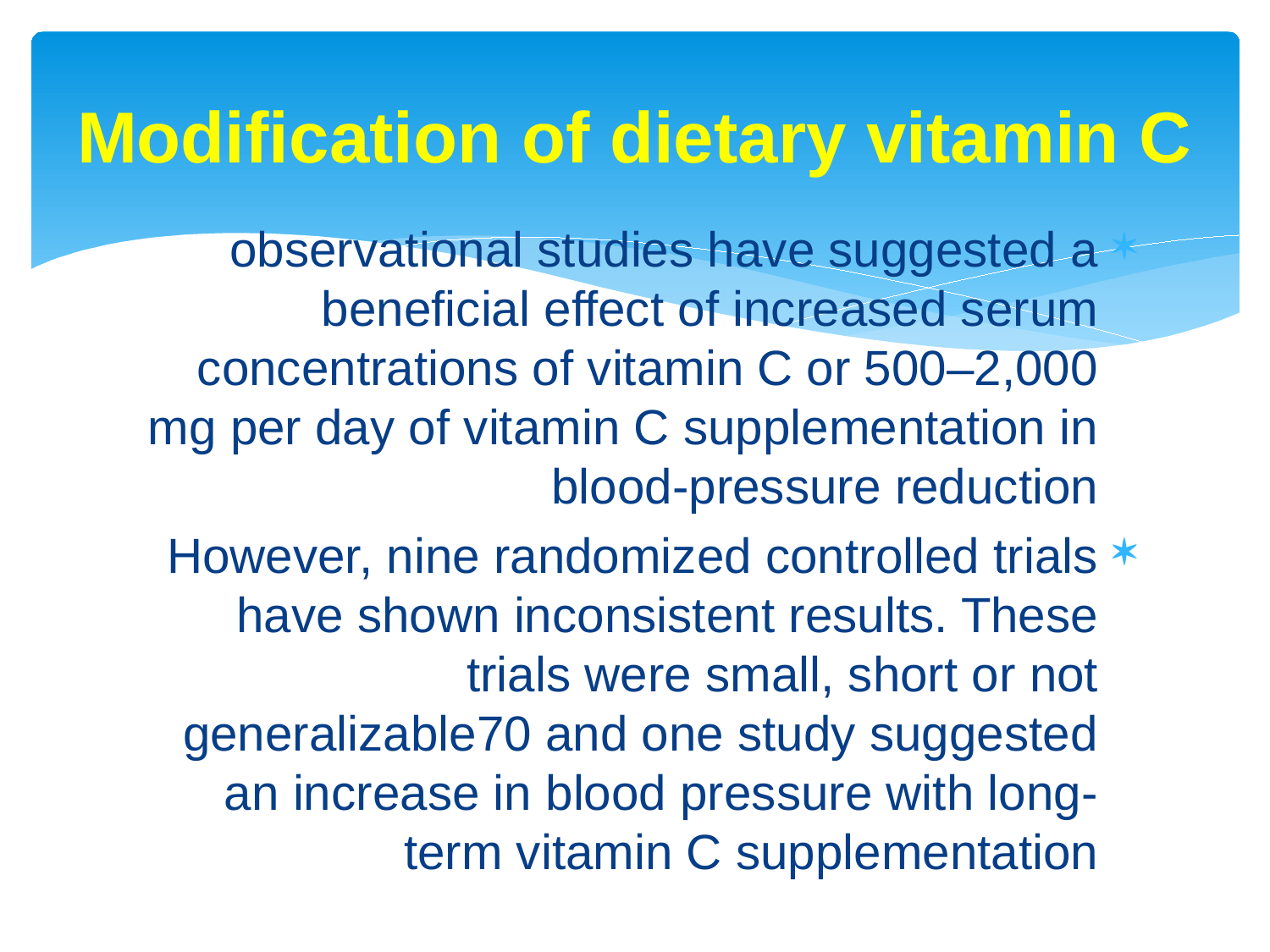

# Modification of dietary vitamin C
observational studies have suggested a beneficial effect of increased serum concentrations of vitamin C or 500–2,000 mg per day of vitamin C supplementation in blood-pressure reduction
However, nine randomized controlled trials have shown inconsistent results. These trials were small, short or not generalizable70 and one study suggested an increase in blood pressure with long-term vitamin C supplementation